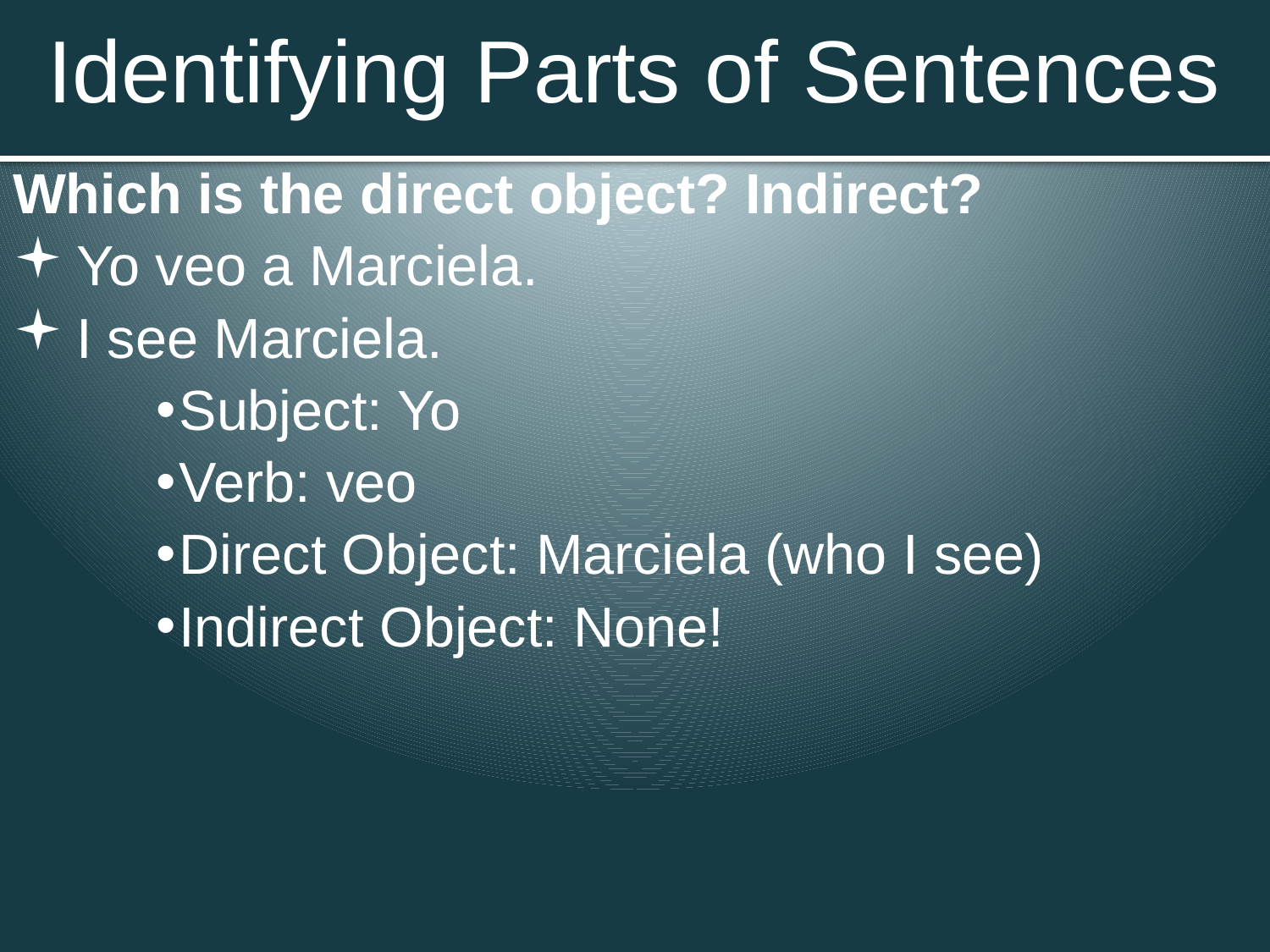

# Identifying Parts of Sentences
Which is the direct object? Indirect?
Yo veo a Marciela.
I see Marciela.
Subject: Yo
Verb: veo
Direct Object: Marciela (who I see)
Indirect Object: None!